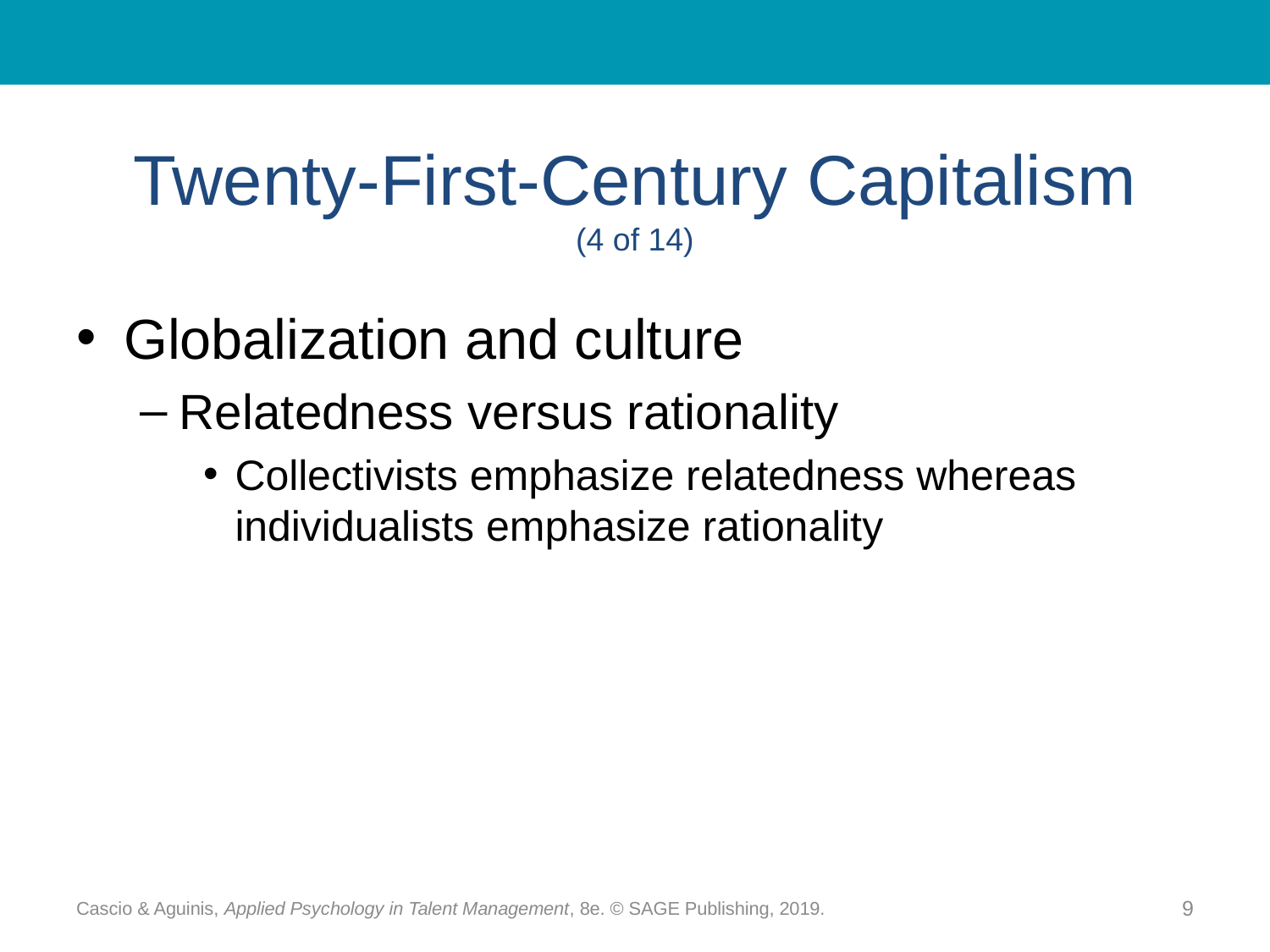

# Twenty-First-Century Capitalism (4 of 14)
Globalization and culture
Relatedness versus rationality
Collectivists emphasize relatedness whereas individualists emphasize rationality
Cascio & Aguinis, Applied Psychology in Talent Management, 8e. © SAGE Publishing, 2019.
9